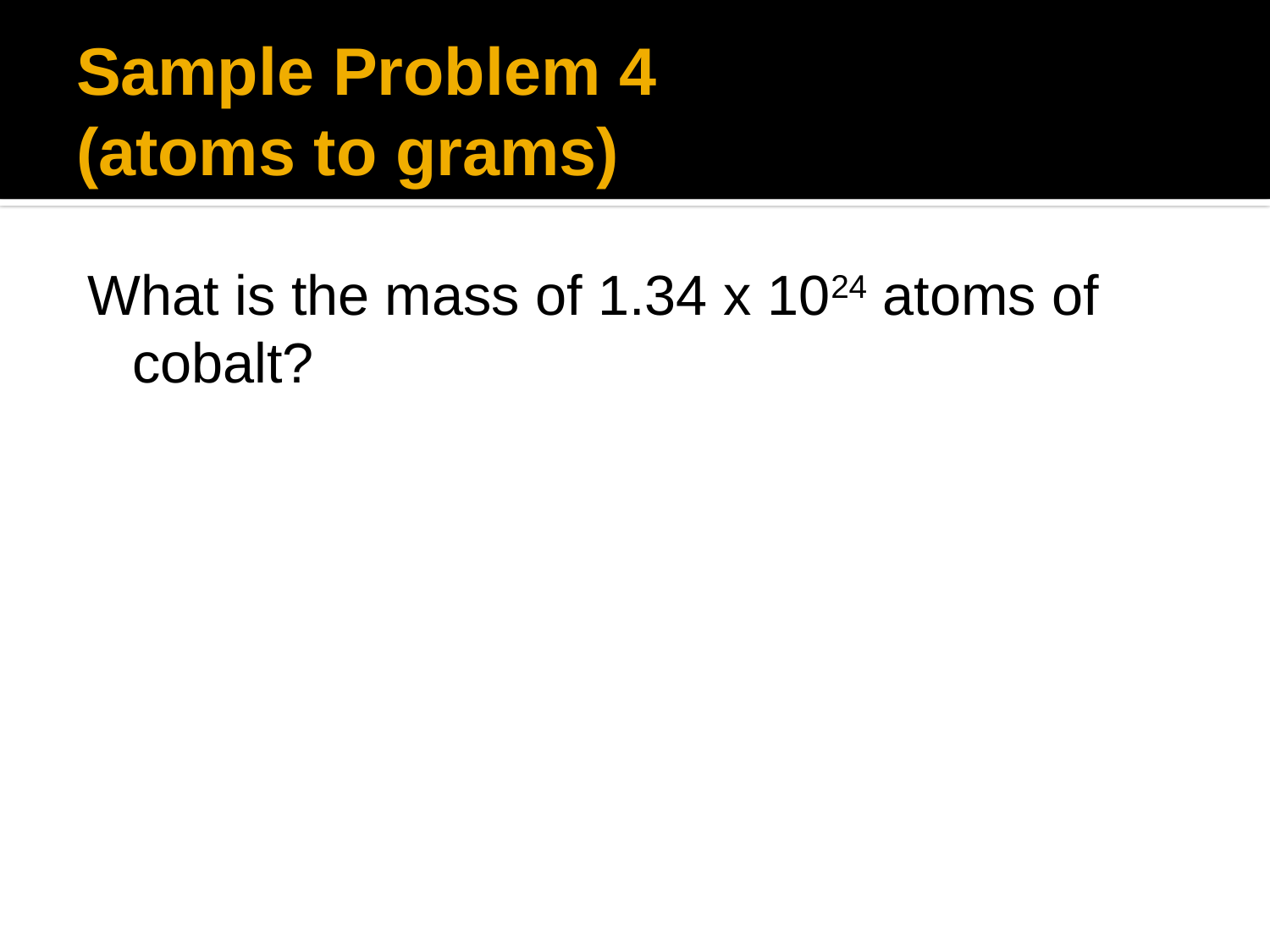

# Sample Problem 4 (atoms to grams)
What is the mass of 1.34 x 1024 atoms of cobalt?